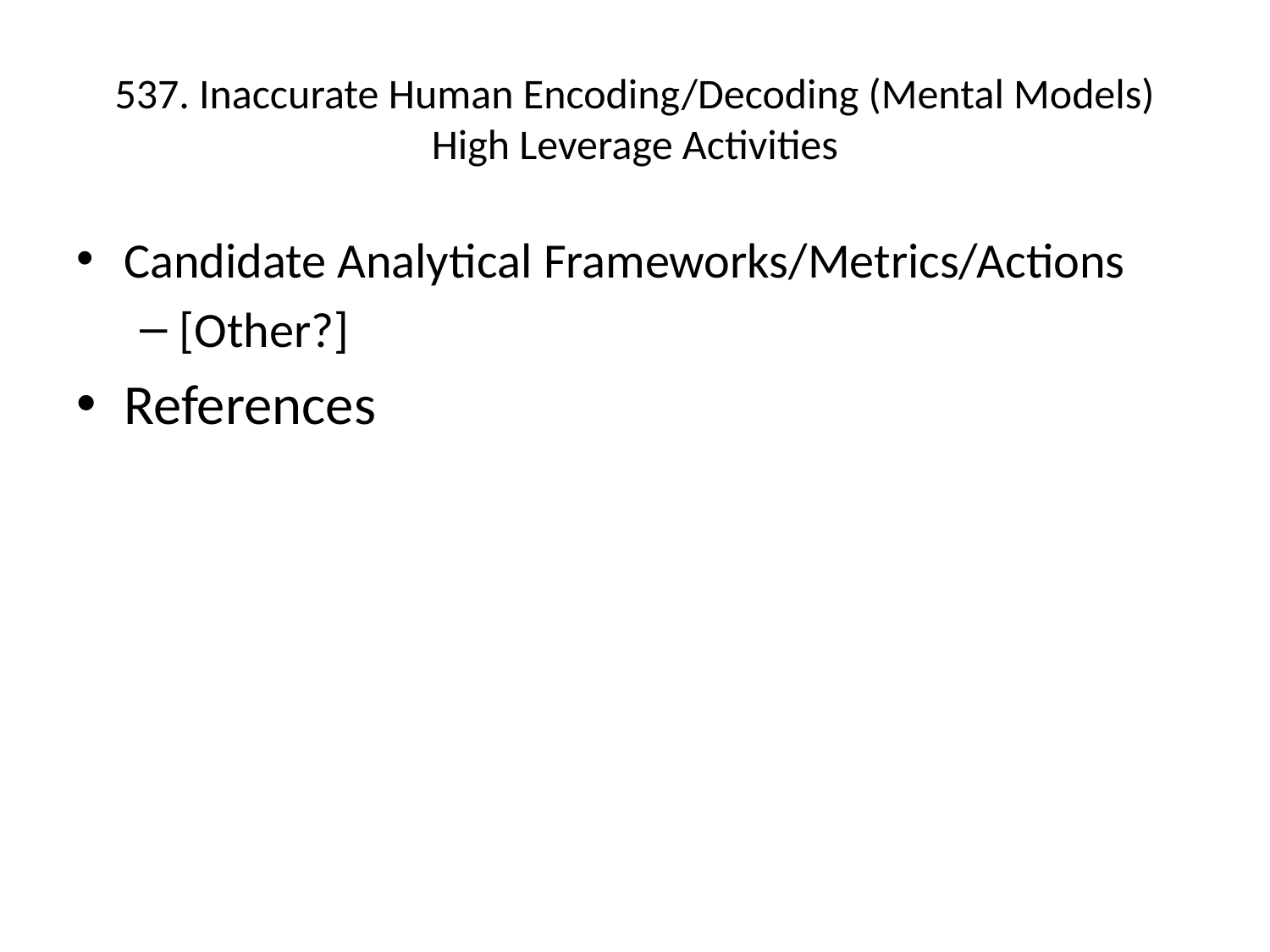

# 537. Inaccurate Human Encoding/Decoding (Mental Models) High Leverage Activities
Candidate Analytical Frameworks/Metrics/Actions
[Other?]
References